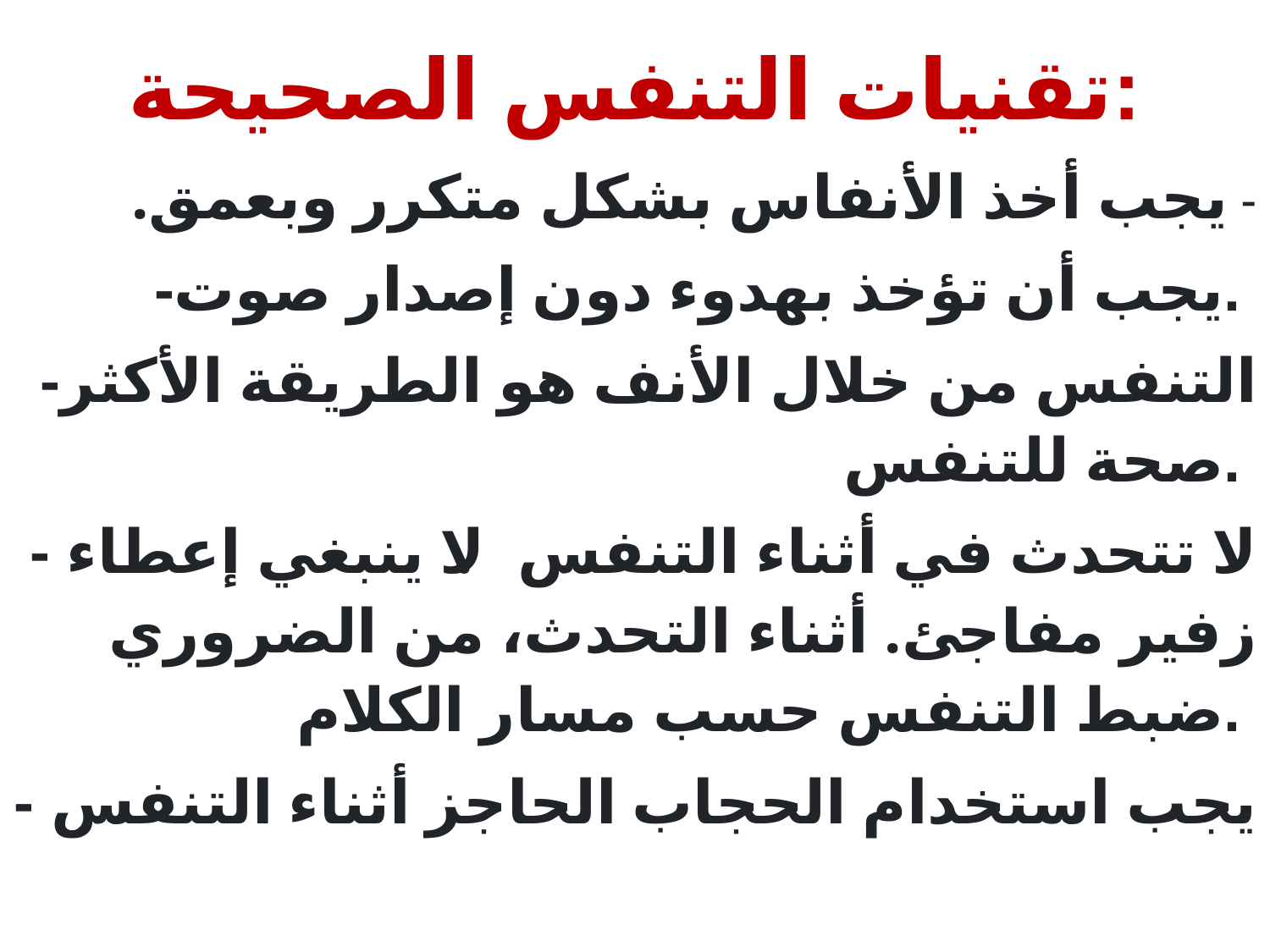

# تقنيات التنفس الصحيحة:
- يجب أخذ الأنفاس بشكل متكرر وبعمق.
-يجب أن تؤخذ بهدوء دون إصدار صوت.
-التنفس من خلال الأنف هو الطريقة الأكثر صحة للتنفس.
- لا تتحدث في أثناء التنفس. لا ينبغي إعطاء زفير مفاجئ. أثناء التحدث، من الضروري ضبط التنفس حسب مسار الكلام.
- يجب استخدام الحجاب الحاجز أثناء التنفس